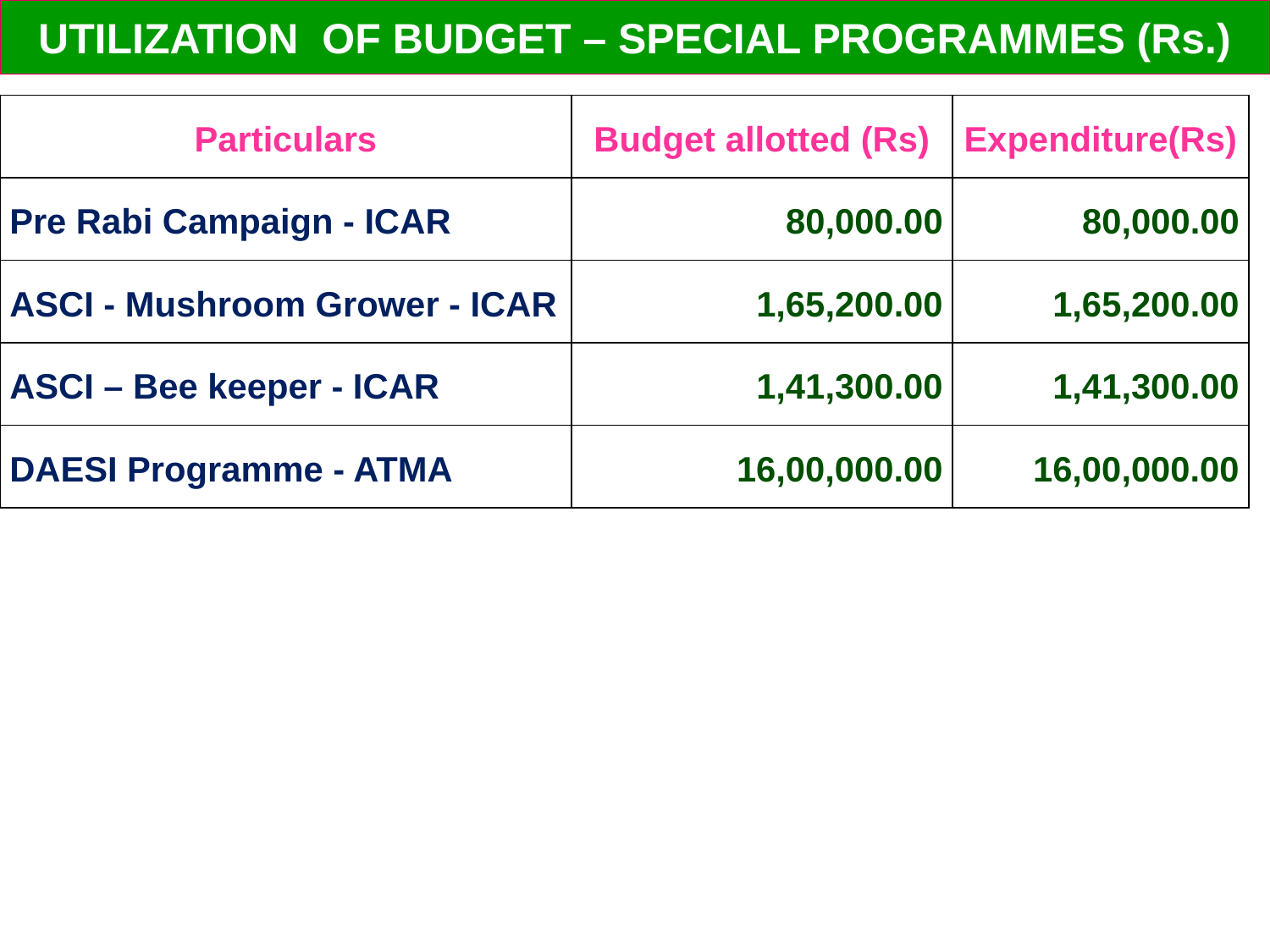

UTILIZATION  OF BUDGET – SPECIAL PROGRAMMES (Rs.)
| Particulars | Budget allotted (Rs) | Expenditure(Rs) |
| --- | --- | --- |
| Pre Rabi Campaign - ICAR | 80,000.00 | 80,000.00 |
| ASCI - Mushroom Grower - ICAR | 1,65,200.00 | 1,65,200.00 |
| ASCI – Bee keeper - ICAR | 1,41,300.00 | 1,41,300.00 |
| DAESI Programme - ATMA | 16,00,000.00 | 16,00,000.00 |